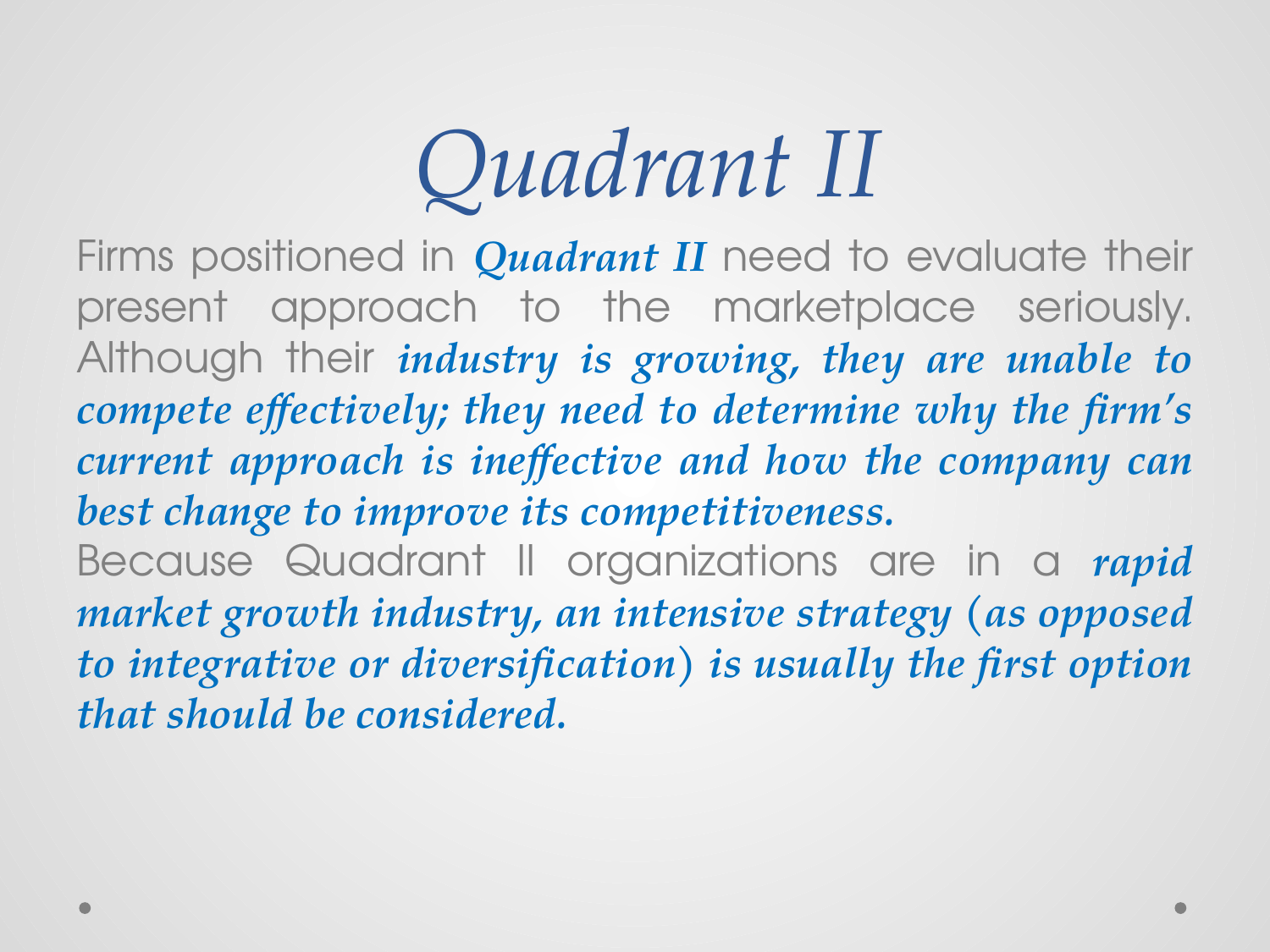

# Quadrant II
Firms positioned in Quadrant II need to evaluate their present approach to the marketplace seriously. Although their industry is growing, they are unable to compete effectively; they need to determine why the firm’s current approach is ineffective and how the company can best change to improve its competitiveness.
Because Quadrant II organizations are in a rapid market growth industry, an intensive strategy (as opposed to integrative or diversification) is usually the first option that should be considered.